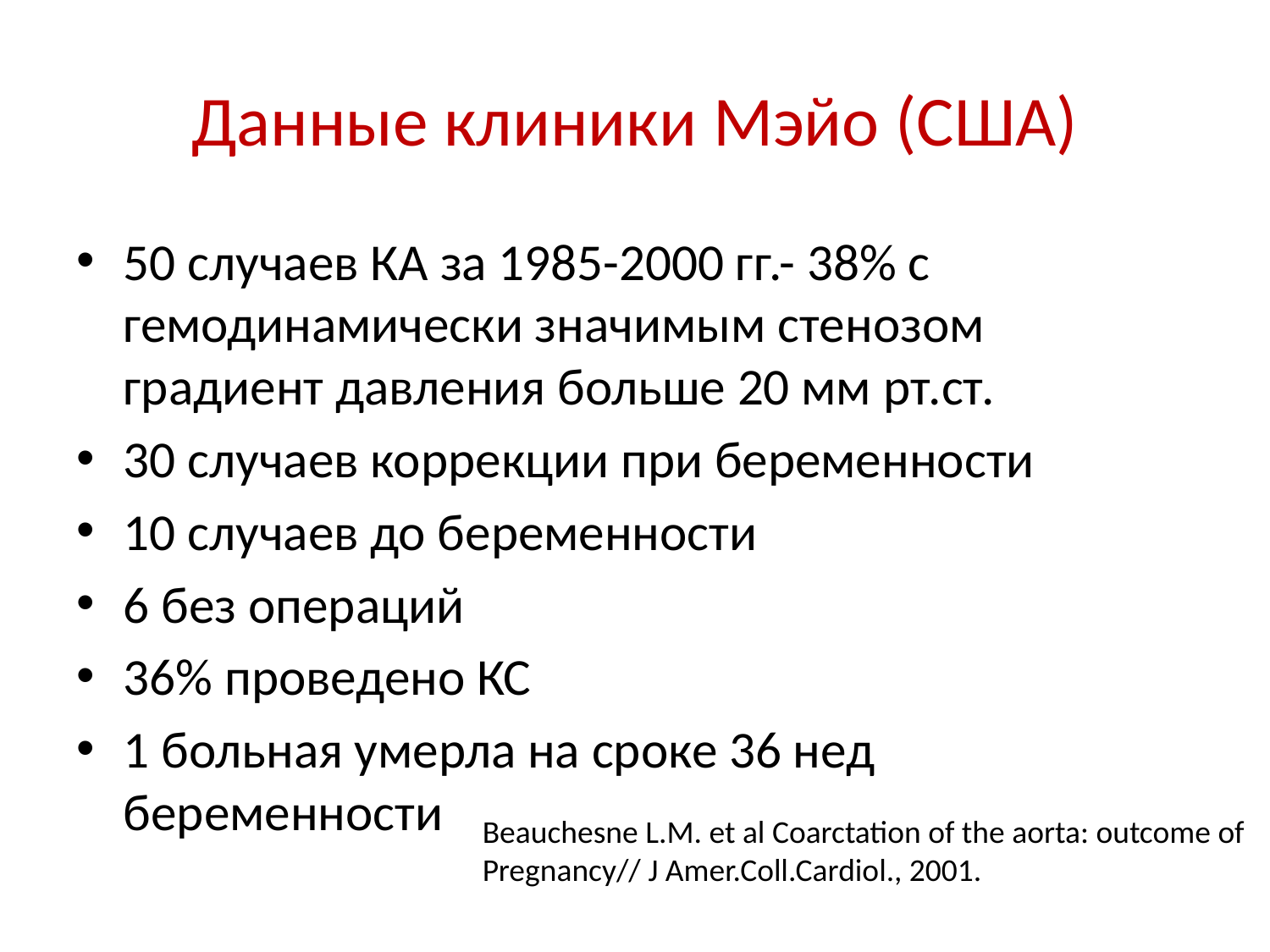

# Данные клиники Мэйо (США)
50 случаев КА за 1985-2000 гг.- 38% с гемодинамически значимым стенозом градиент давления больше 20 мм рт.ст.
30 случаев коррекции при беременности
10 случаев до беременности
6 без операций
36% проведено КС
1 больная умерла на сроке 36 нед беременности
Beauchesne L.M. et al Coarctation of the aorta: outcome of
Pregnancy// J Amer.Coll.Cardiol., 2001.